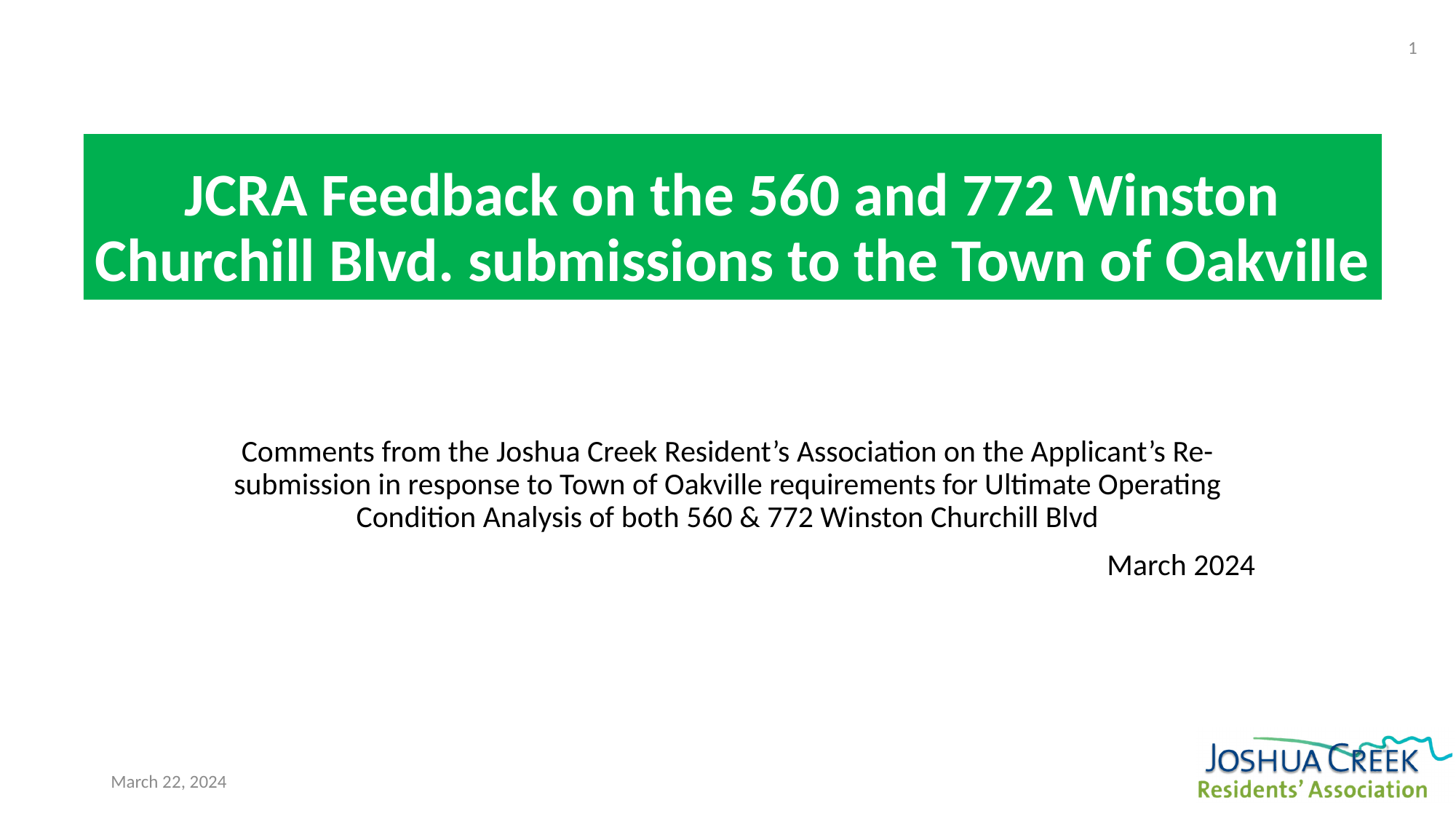

1
# JCRA Feedback on the 560 and 772 Winston Churchill Blvd. submissions to the Town of Oakville
Comments from the Joshua Creek Resident’s Association on the Applicant’s Re-submission in response to Town of Oakville requirements for Ultimate Operating Condition Analysis of both 560 & 772 Winston Churchill Blvd
March 2024
March 22, 2024